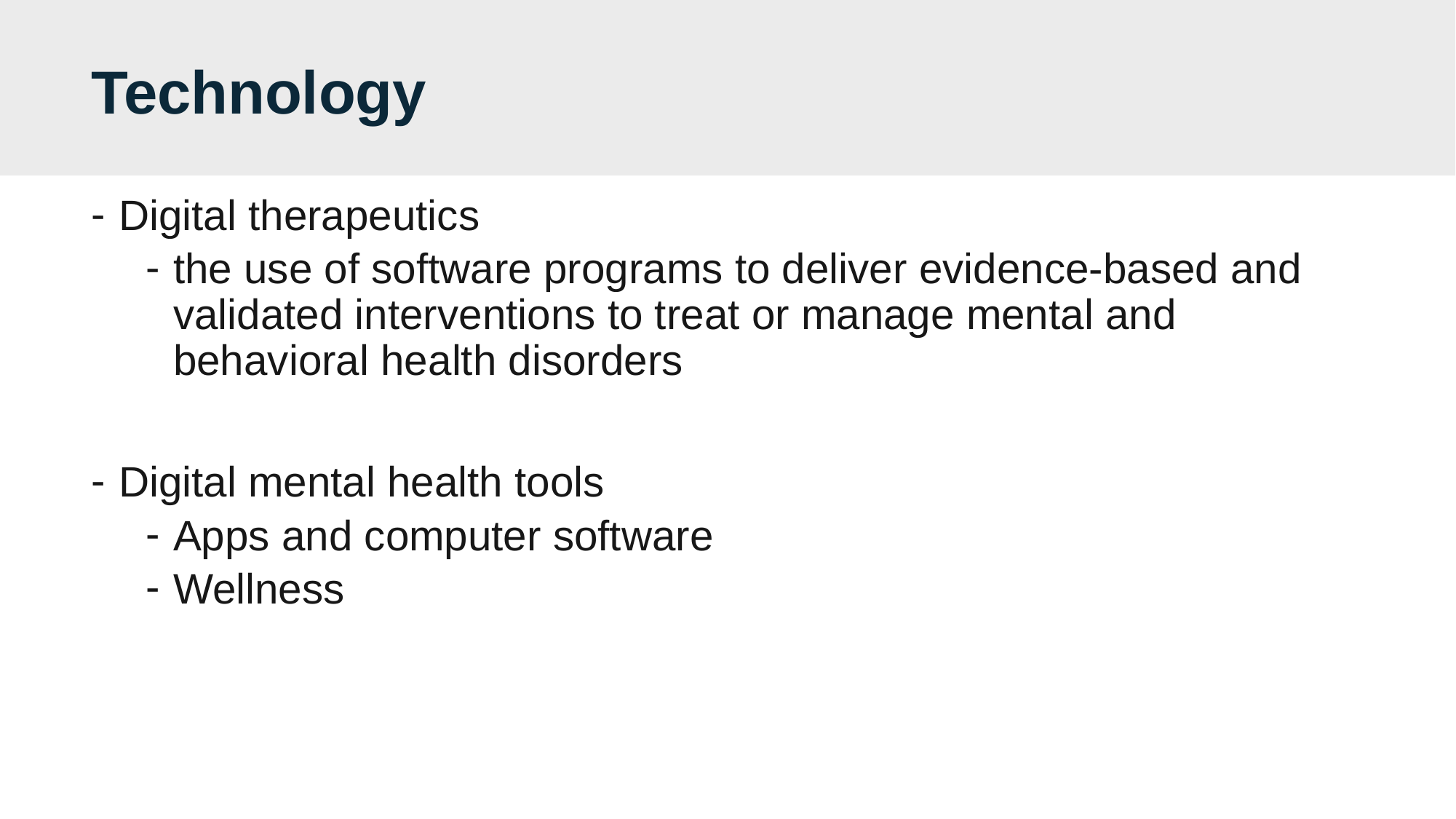

# Technology
Digital therapeutics
the use of software programs to deliver evidence-based and validated interventions to treat or manage mental and behavioral health disorders

Digital mental health tools
Apps and computer software
Wellness